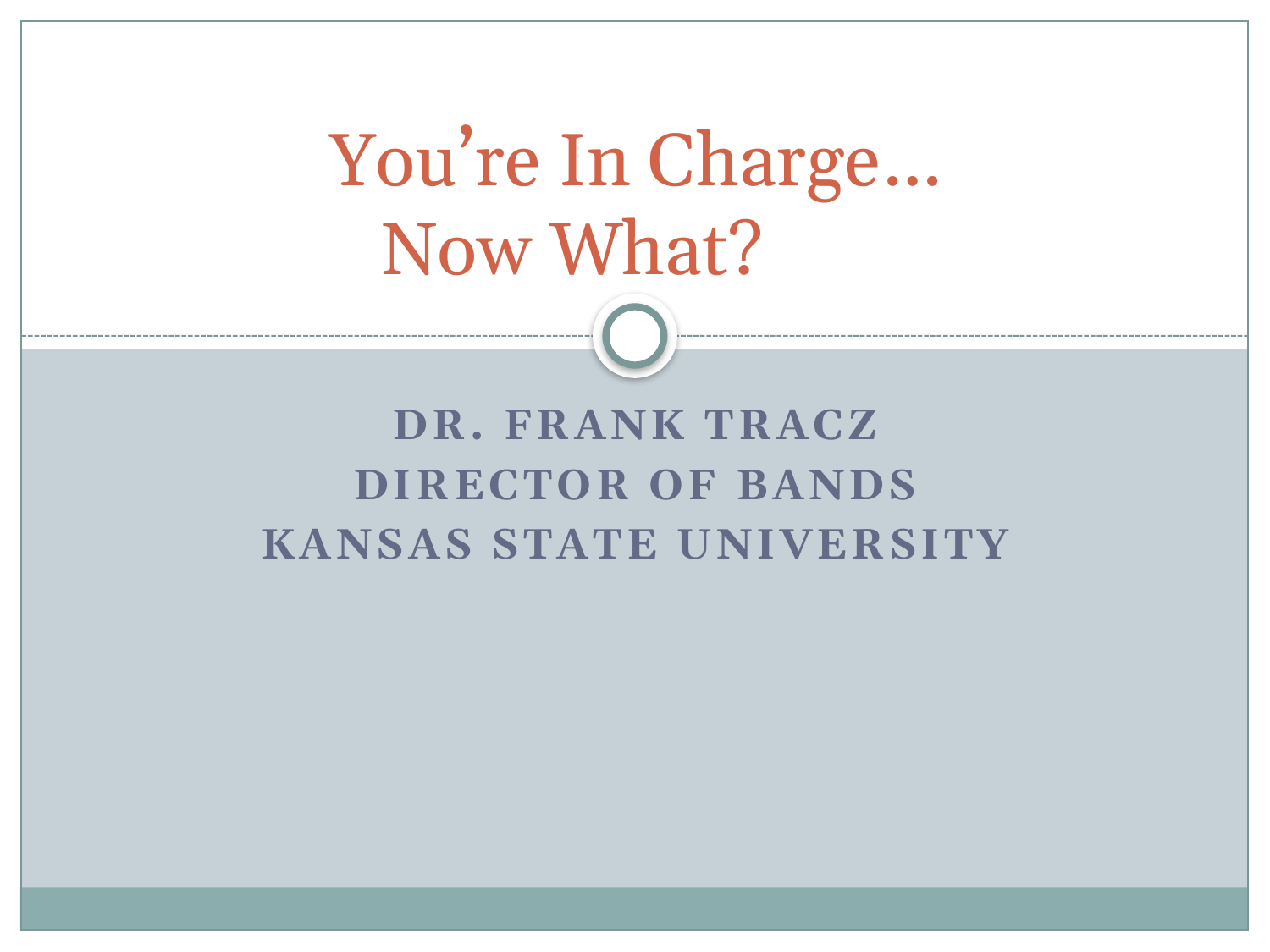

# You’re In Charge… Now What?
Dr. Frank Tracz
Director of Bands
Kansas State University